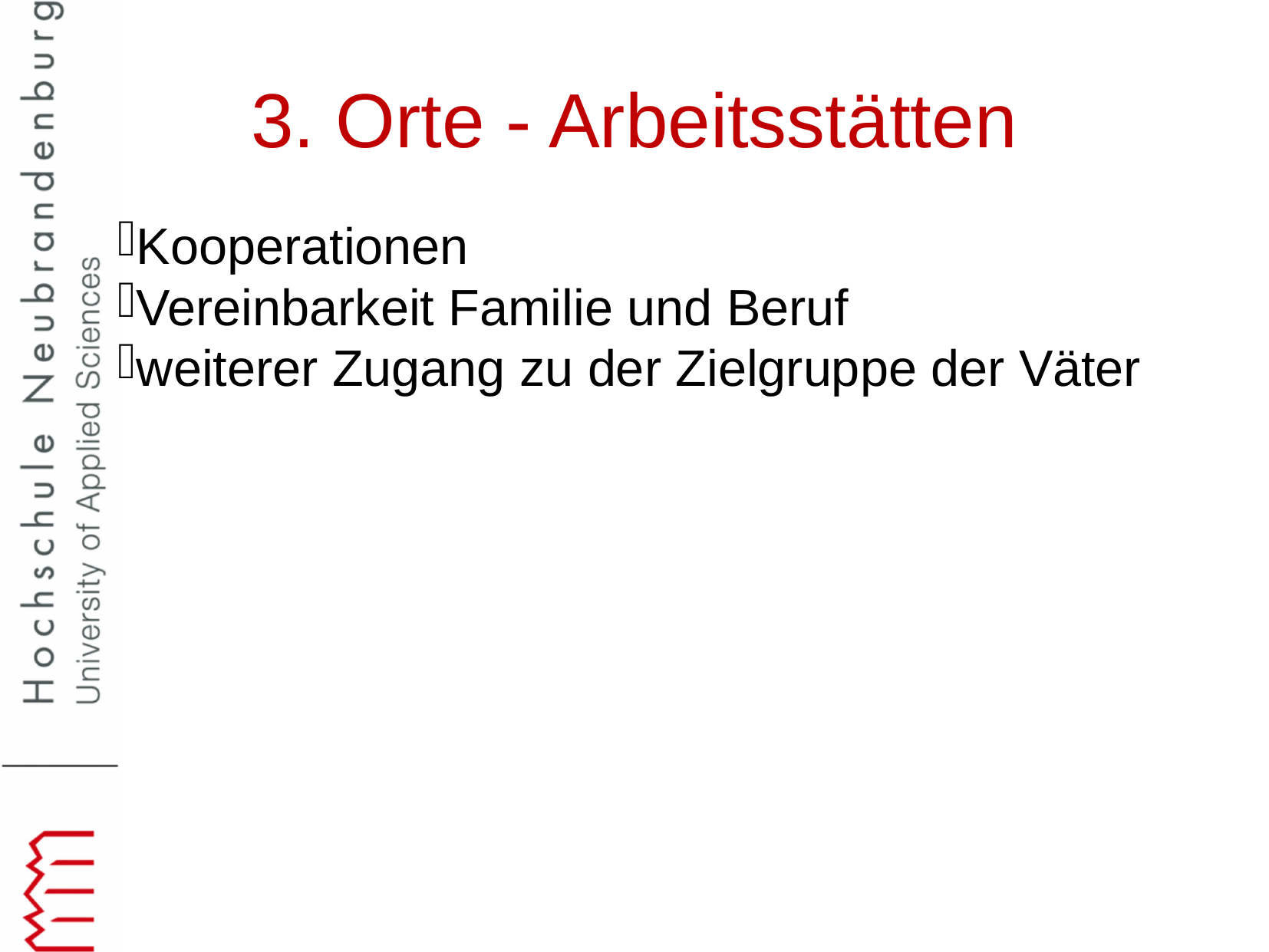

3. Orte - Arbeitsstätten
Kooperationen
Vereinbarkeit Familie und Beruf
weiterer Zugang zu der Zielgruppe der Väter